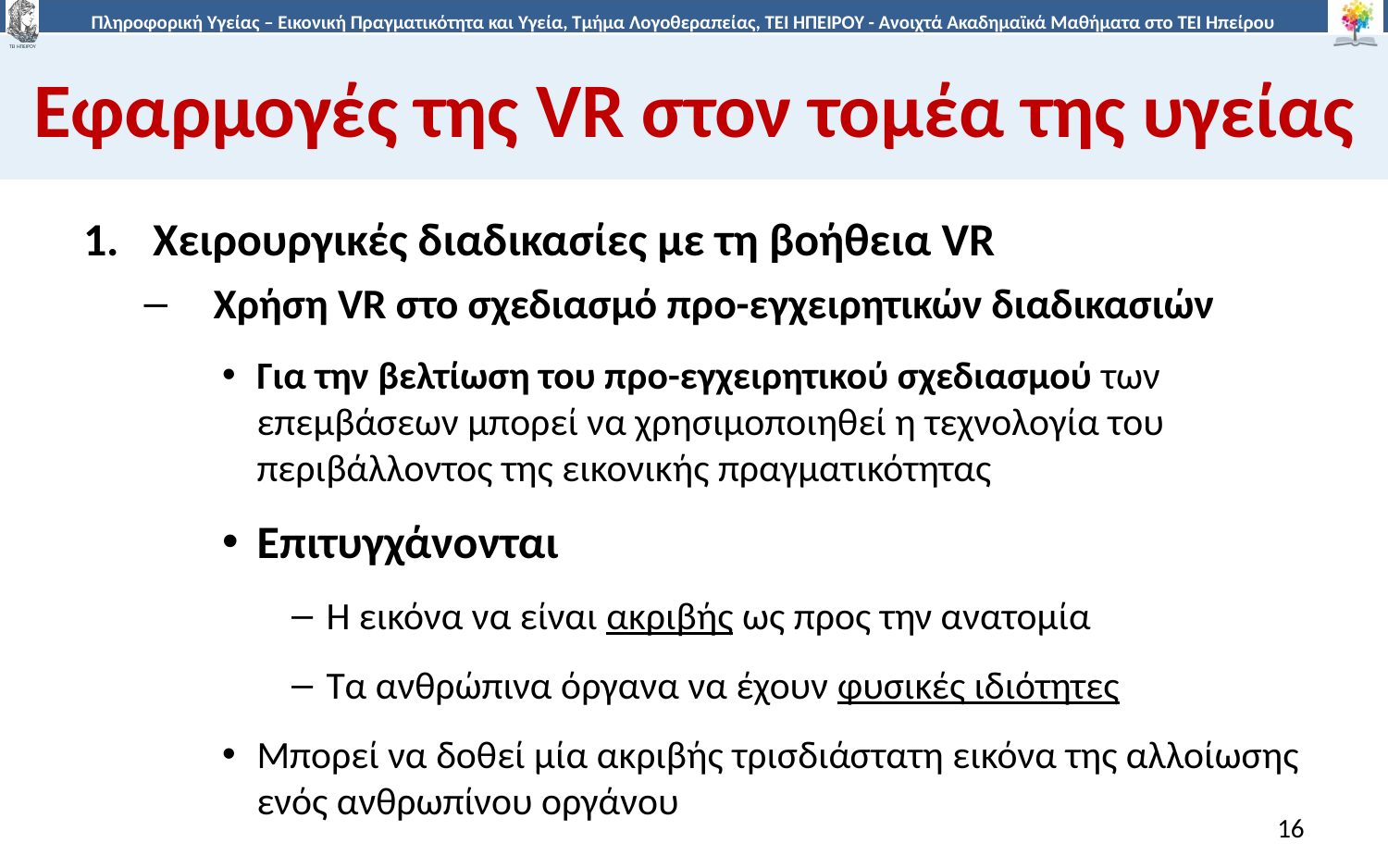

# Εφαρμογές της VR στον τομέα της υγείας
Χειρουργικές διαδικασίες με τη βοήθεια VR
Χρήση VR στο σχεδιασμό προ-εγχειρητικών διαδικασιών
Για την βελτίωση του προ-εγχειρητικού σχεδιασμού των επεμβάσεων μπορεί να χρησιμοποιηθεί η τεχνολογία του περιβάλλοντος της εικονικής πραγματικότητας
Eπιτυγχάνονται
H εικόνα να είναι ακριβής ως προς την ανατομία
Τα ανθρώπινα όργανα να έχουν φυσικές ιδιότητες
Μπορεί να δοθεί μία ακριβής τρισδιάστατη εικόνα της αλλοίωσης ενός ανθρωπίνου οργάνου
16